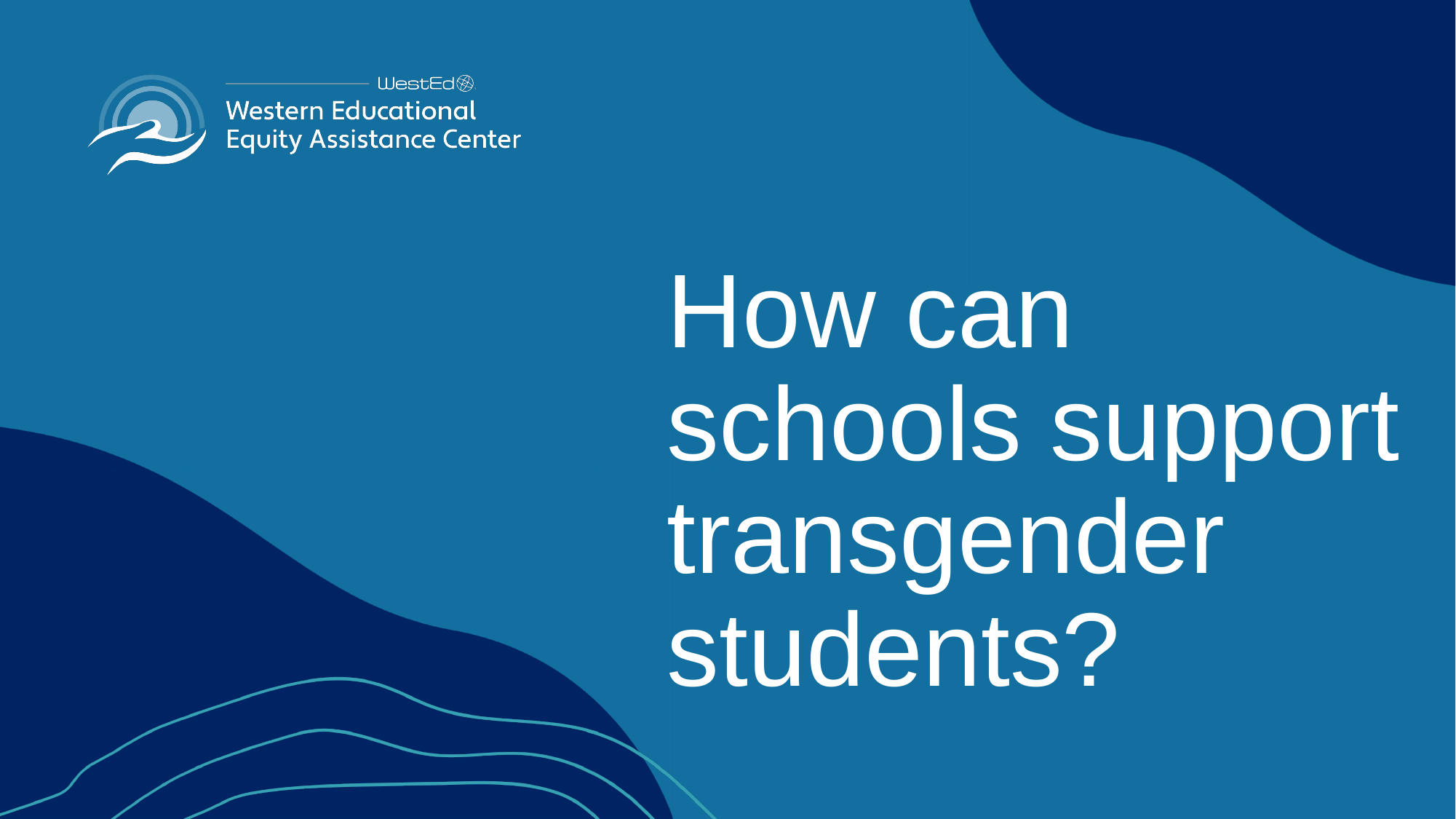

# How can schools support transgender students?